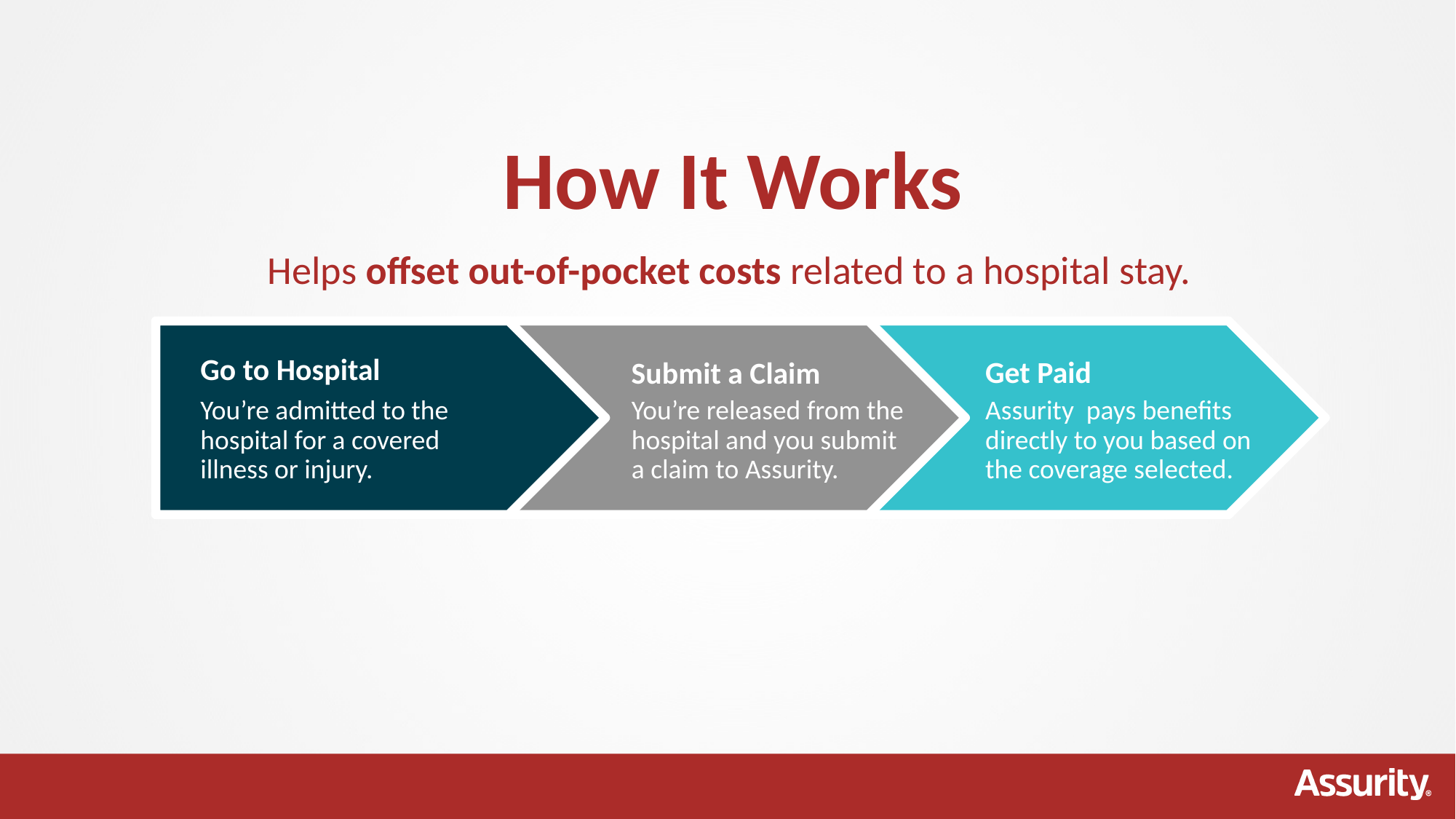

How It Works
Helps offset out-of-pocket costs related to a hospital stay.

Go to Hospital
Get Paid
Submit a Claim
You’re admitted to the hospital for a covered illness or injury.

You’re released from the hospital and you submit a claim to Assurity.
Assurity  pays benefits directly to you based on the coverage selected.